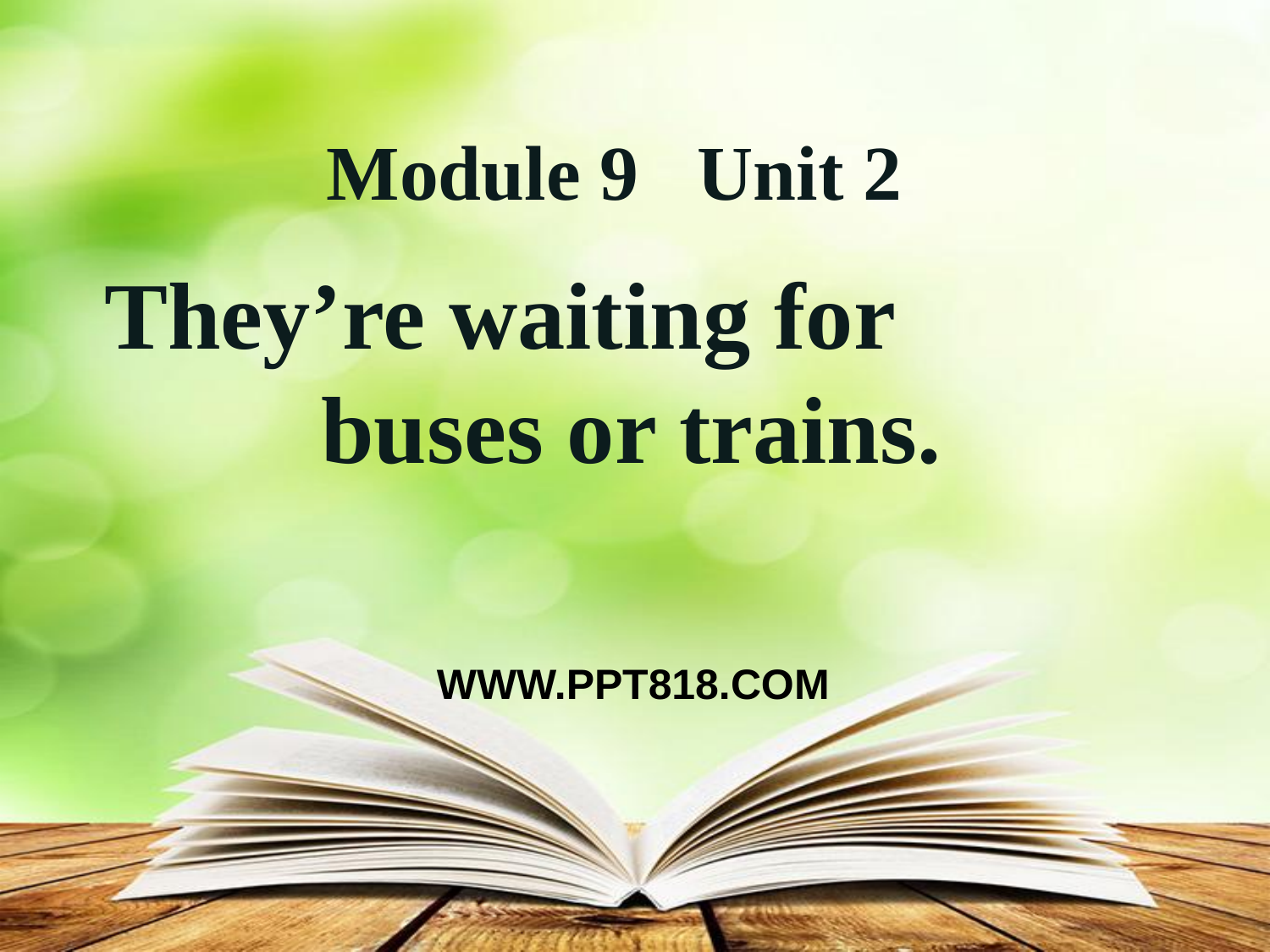

Module 9   Unit 2
They’re waiting for            buses or trains.
WWW.PPT818.COM